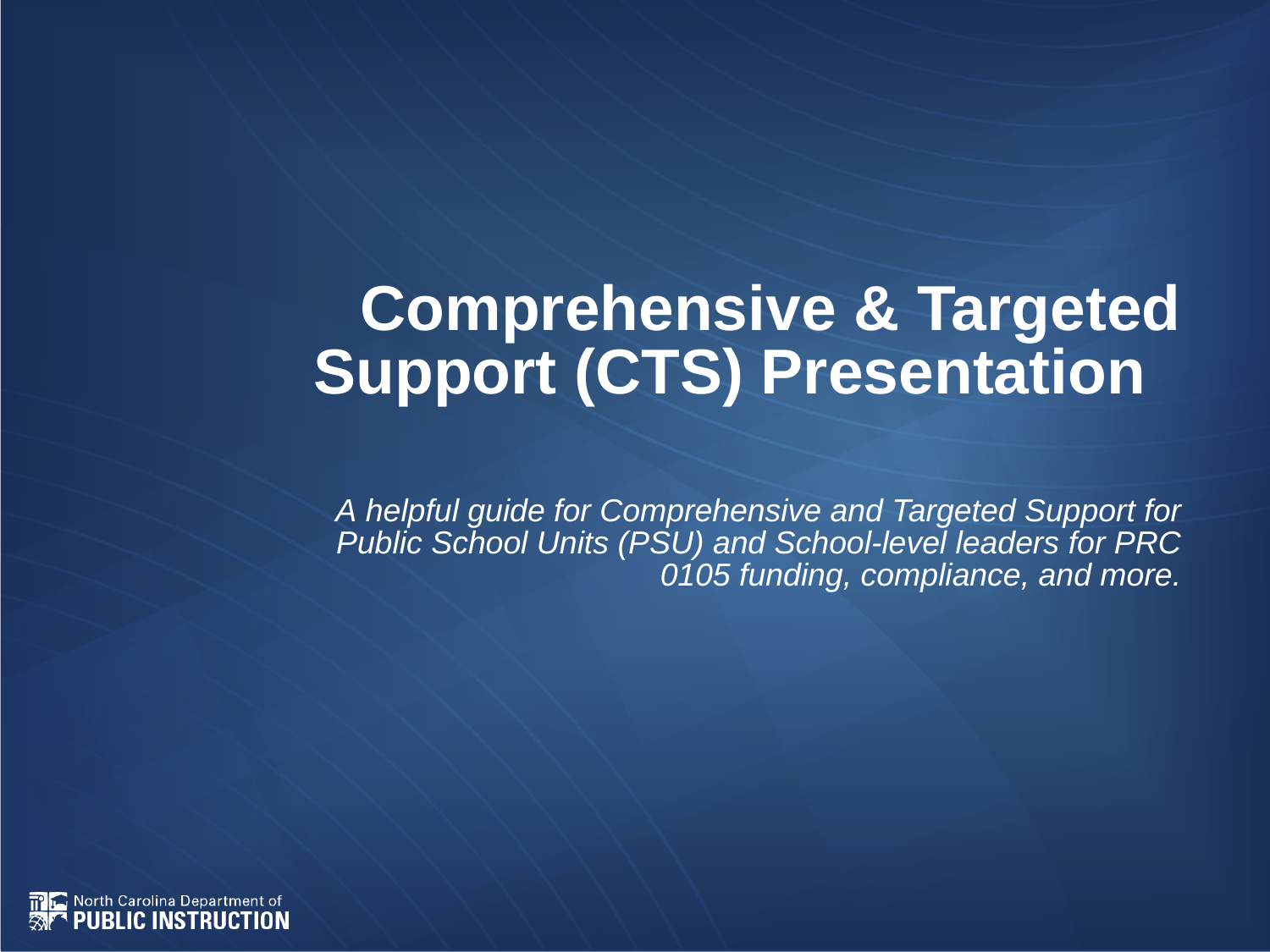

# Comprehensive & Targeted Support (CTS) Presentation   A helpful guide for Comprehensive and Targeted Support for Public School Units (PSU) and School-level leaders for PRC 0105 funding, compliance, and more.